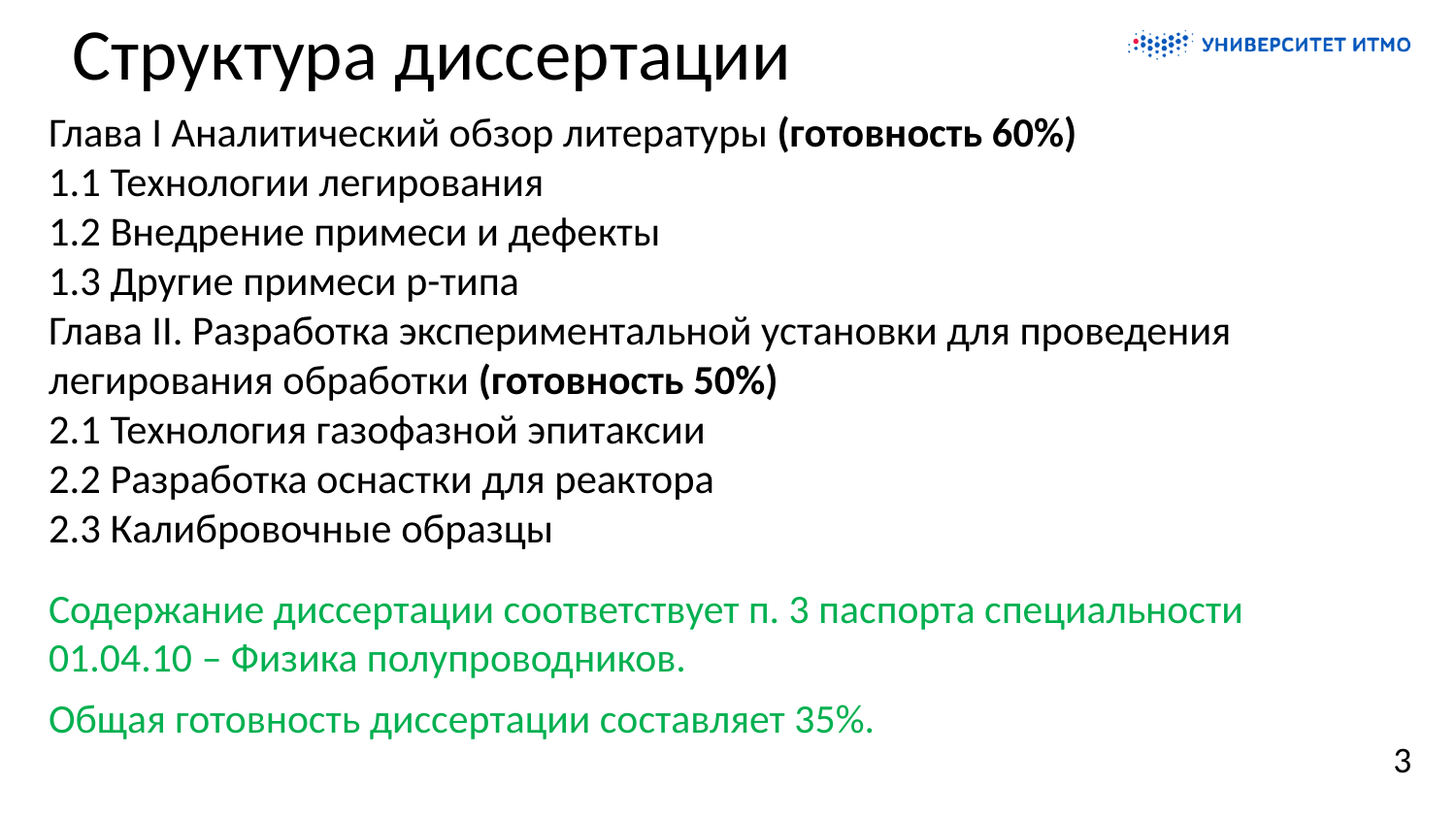

Структура диссертации
# Глава I Аналитический обзор литературы (готовность 60%) 1.1 Технологии легирования 1.2 Внедрение примеси и дефекты 1.3 Другие примеси p-типа Глава II. Разработка экспериментальной установки для проведения легирования обработки (готовность 50%) 2.1 Технология газофазной эпитаксии 2.2 Разработка оснастки для реактора 2.3 Калибровочные образцы
Содержание диссертации соответствует п. 3 паспорта специальности 01.04.10 – Физика полупроводников.
Общая готовность диссертации составляет 35%.
3